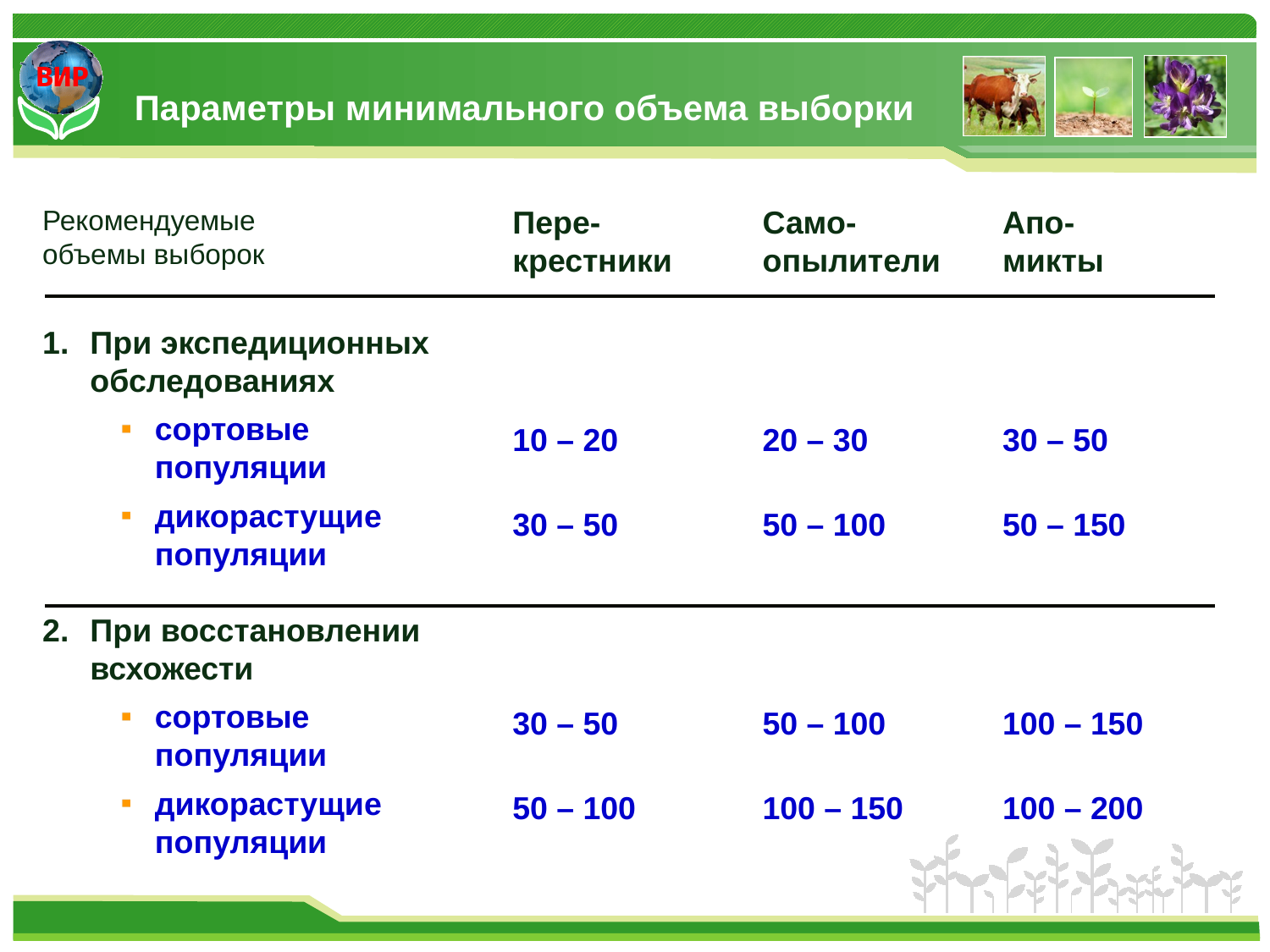

# Параметры минимального объема выборки

Рекомендуемые
объемы выборок
Пере-
крестники

10 – 20
30 – 50

30 – 50

50 – 100

Само-
опылители

20 – 30
50 – 100

50 – 100

100 – 150

Апо-
микты

30 – 50
50 – 150

100 – 150

100 – 200

При экспедиционных обследованиях
сортовые
популяции
дикорастущие  популяции

При восстановлении всхожести
сортовые
популяции
дикорастущие  популяции